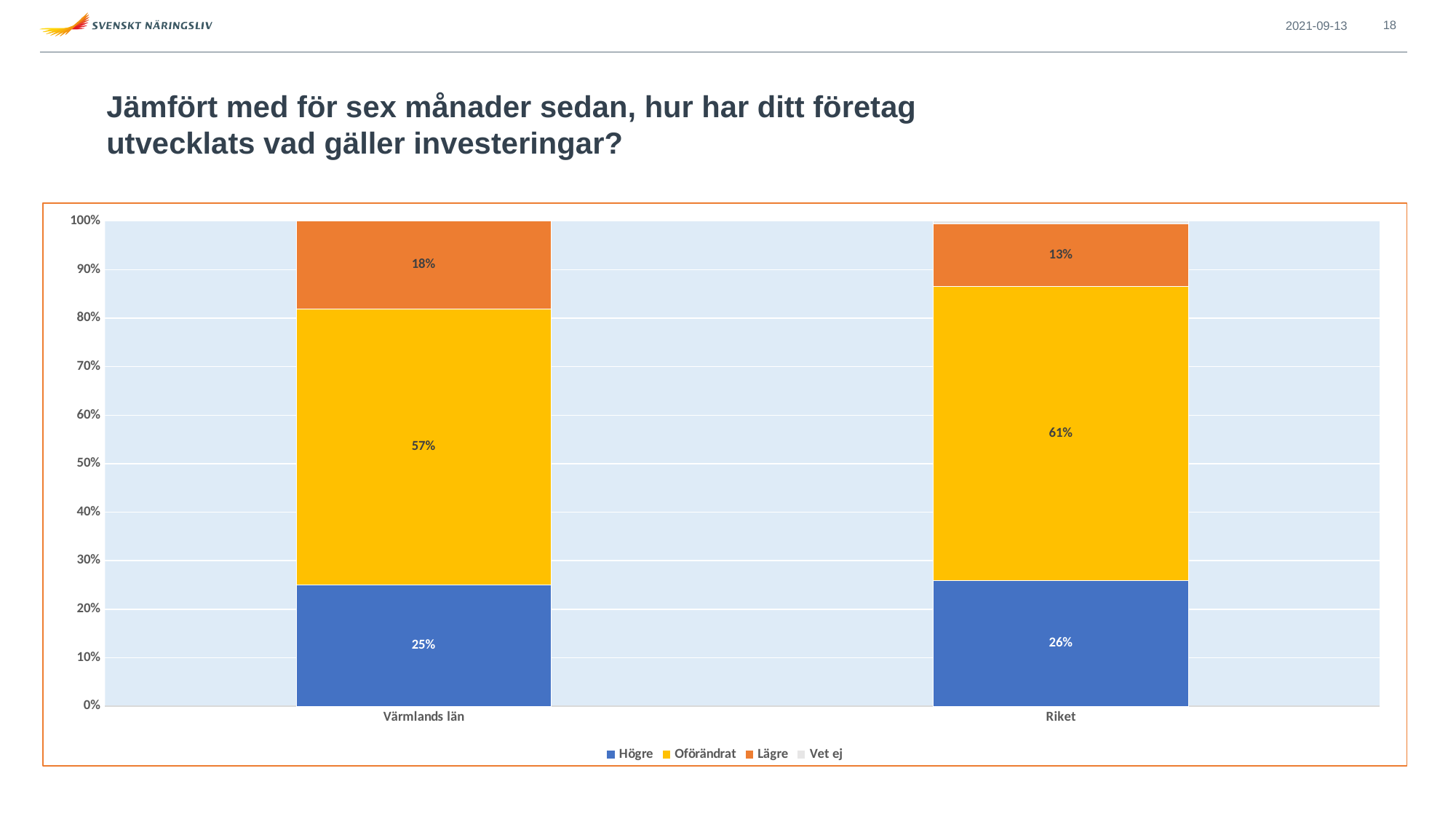

2021-09-13
18
# Jämfört med för sex månader sedan, hur har ditt företag utvecklats vad gäller investeringar?

### Chart

| Category | Högre | Oförändrat | Lägre | Vet ej |
|---|---|---|---|---|
| Värmlands län | 0.25 | 0.5694444444444444 | 0.18055555555555555 | 0.0 |
| Riket | 0.2593436645396536 | 0.605742935278031 | 0.12876025524156792 | 0.006153144940747493 |